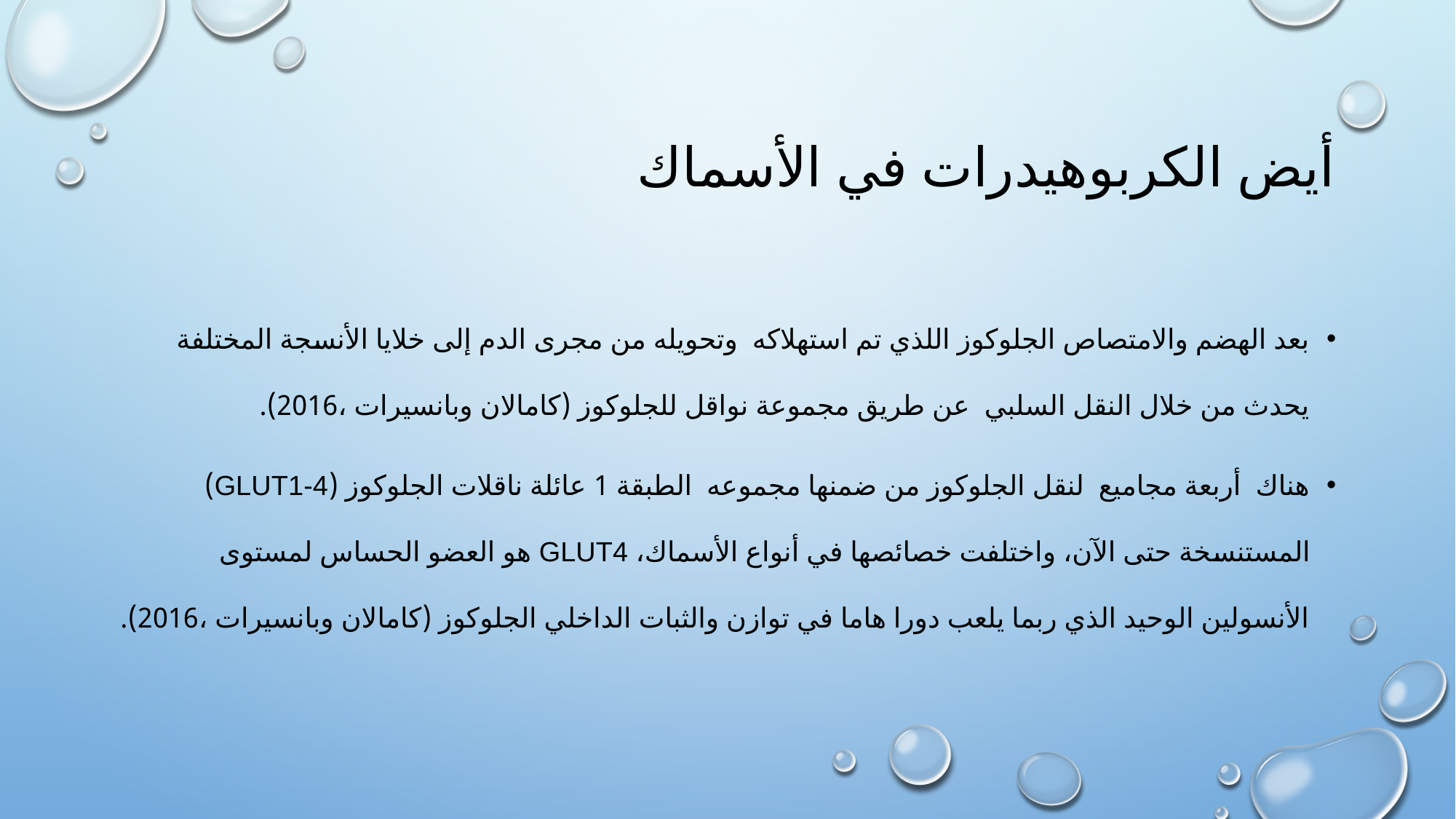

# أيض الكربوهيدرات في الأسماك
بعد الهضم والامتصاص الجلوكوز اللذي تم استهلاكه  وتحويله من مجرى الدم إلى خلايا الأنسجة المختلفة يحدث من خلال النقل السلبي  عن طريق مجموعة نواقل للجلوكوز (كامالان وبانسيرات ،2016).
هناك  أربعة مجاميع  لنقل الجلوكوز من ضمنها مجموعه  الطبقة 1 عائلة ناقلات الجلوكوز (GLUT1-4) المستنسخة حتى الآن، واختلفت خصائصها في أنواع الأسماك، GLUT4 هو العضو الحساس لمستوى الأنسولين الوحيد الذي ربما يلعب دورا هاما في توازن والثبات الداخلي الجلوكوز (كامالان وبانسيرات ،2016).